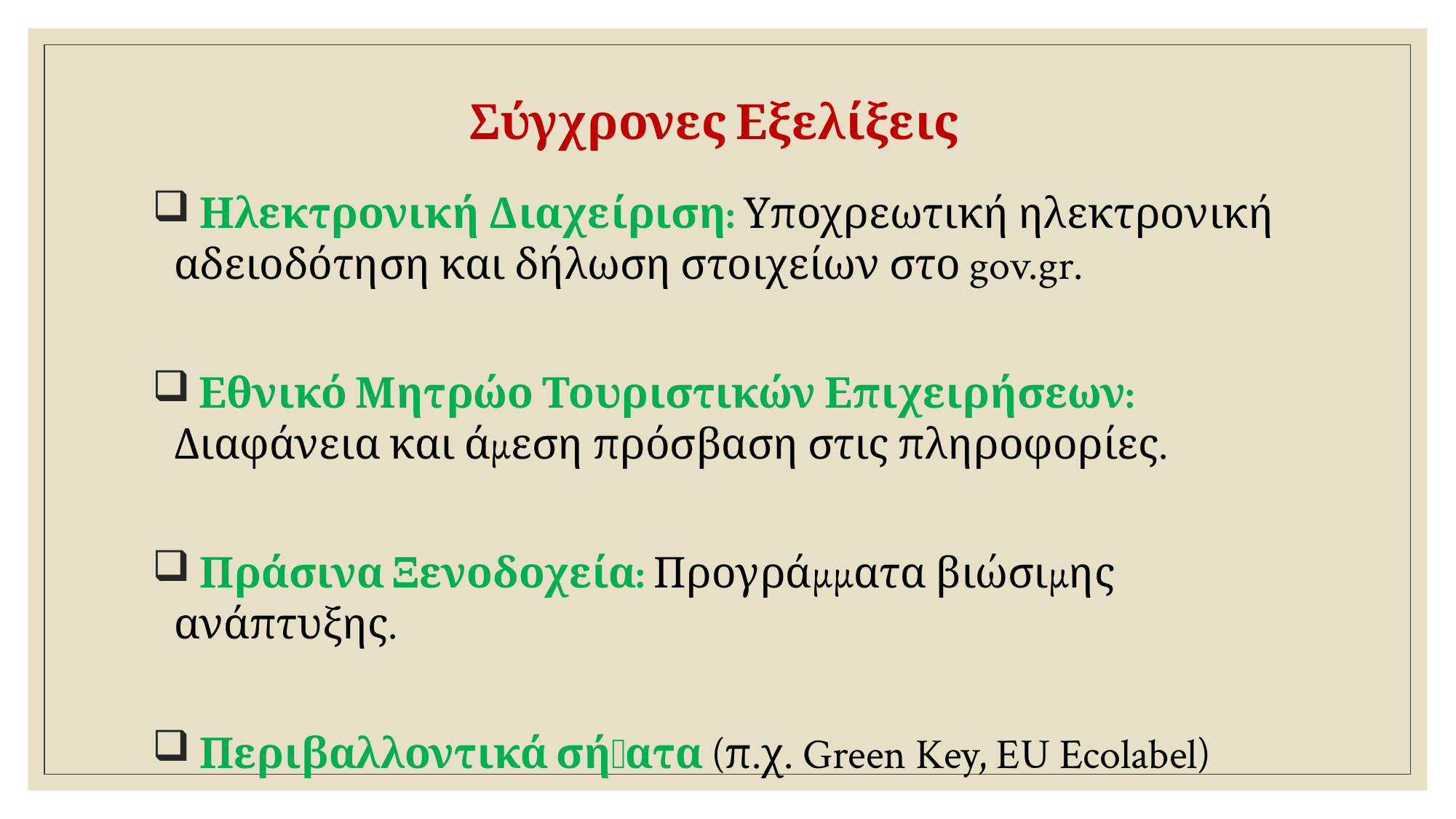

# Σύγχρονες Εξελίξεις
 Ηλεκτρονική Διαχείριση: Υποχρεωτική ηλεκτρονική αδειοδότηση και δήλωση στοιχείων στο gov.gr.

 Εθνικό Μητρώο Τουριστικών Επιχειρήσεων: Διαφάνεια και άμεση πρόσβαση στις πληροφορίες.

 Πράσινα Ξενοδοχεία: Προγράμματα βιώσιμης ανάπτυξης.

 Περιβαλλοντικά σήματα (π.χ. Green Key, EU Ecolabel)